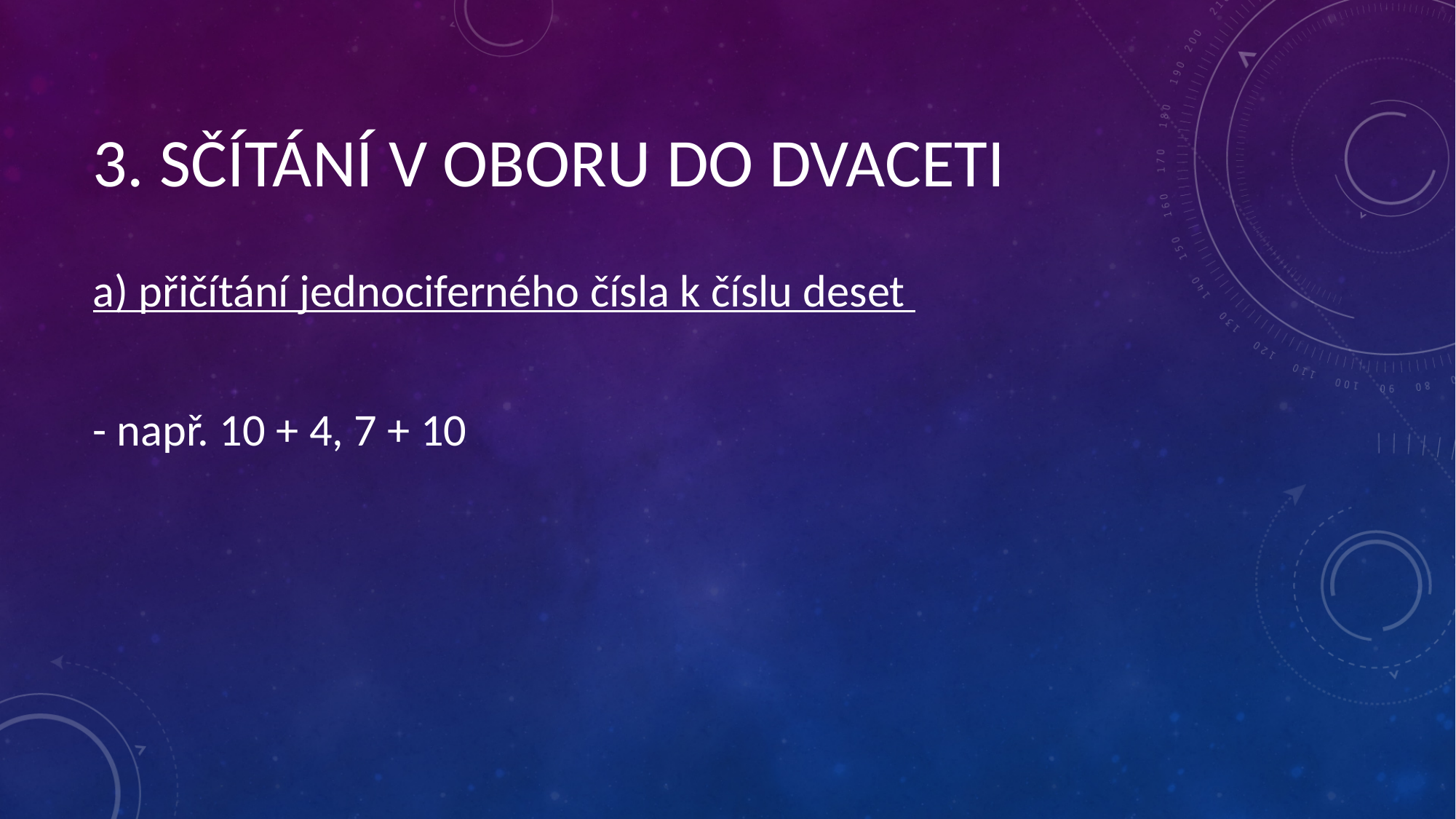

# 3. Sčítání v oboru do dvaceti
a) přičítání jednociferného čísla k číslu deset

- např. 10 + 4, 7 + 10